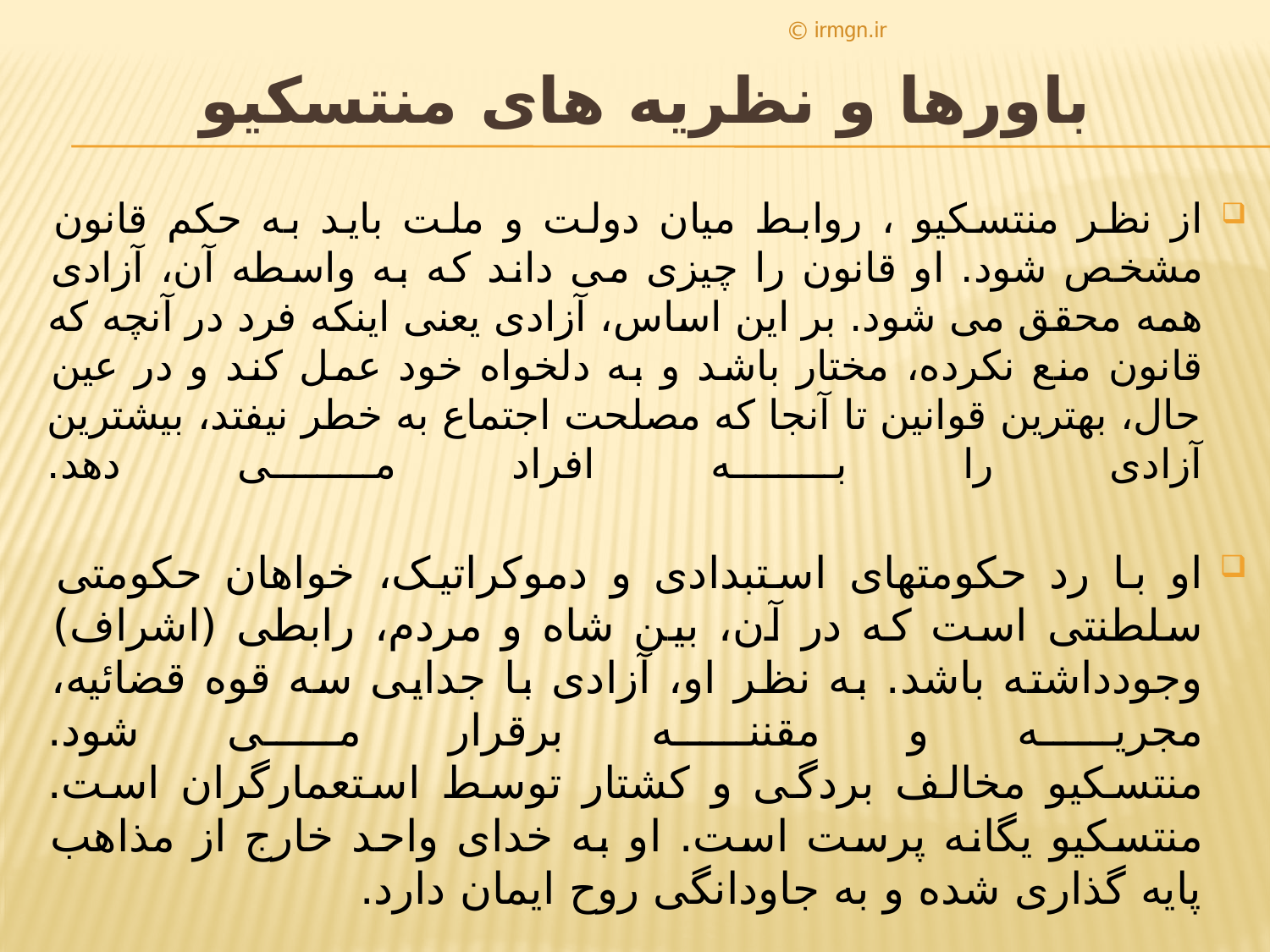

© irmgn.ir
# باورها و نظریه های منتسکیو
از نظر منتسکیو ، روابط میان دولت و ملت باید به حکم قانون مشخص شود. او قانون را چیزی می داند که به واسطه آن، آزادی همه محقق می شود. بر این اساس، آزادی یعنی اینکه فرد در آنچه که قانون منع نکرده، مختار باشد و به دلخواه خود عمل کند و در عین حال، بهترین قوانین تا آنجا که مصلحت اجتماع به خطر نیفتد، بیشترین آزادی را به افراد می دهد.
او با رد حکومتهای استبدادی و دموکراتیک، خواهان حکومتی سلطنتی است که در آن، بین شاه و مردم، رابطی (اشراف) وجودداشته باشد. به نظر او، آزادی با جدایی سه قوه قضائیه، مجریه و مقننه برقرار می شود.
منتسکیو مخالف بردگی و کشتار توسط استعمارگران است.
منتسکیو یگانه پرست است. او به خدای واحد خارج از مذاهب پایه گذاری شده و به جاودانگی روح ایمان دارد.